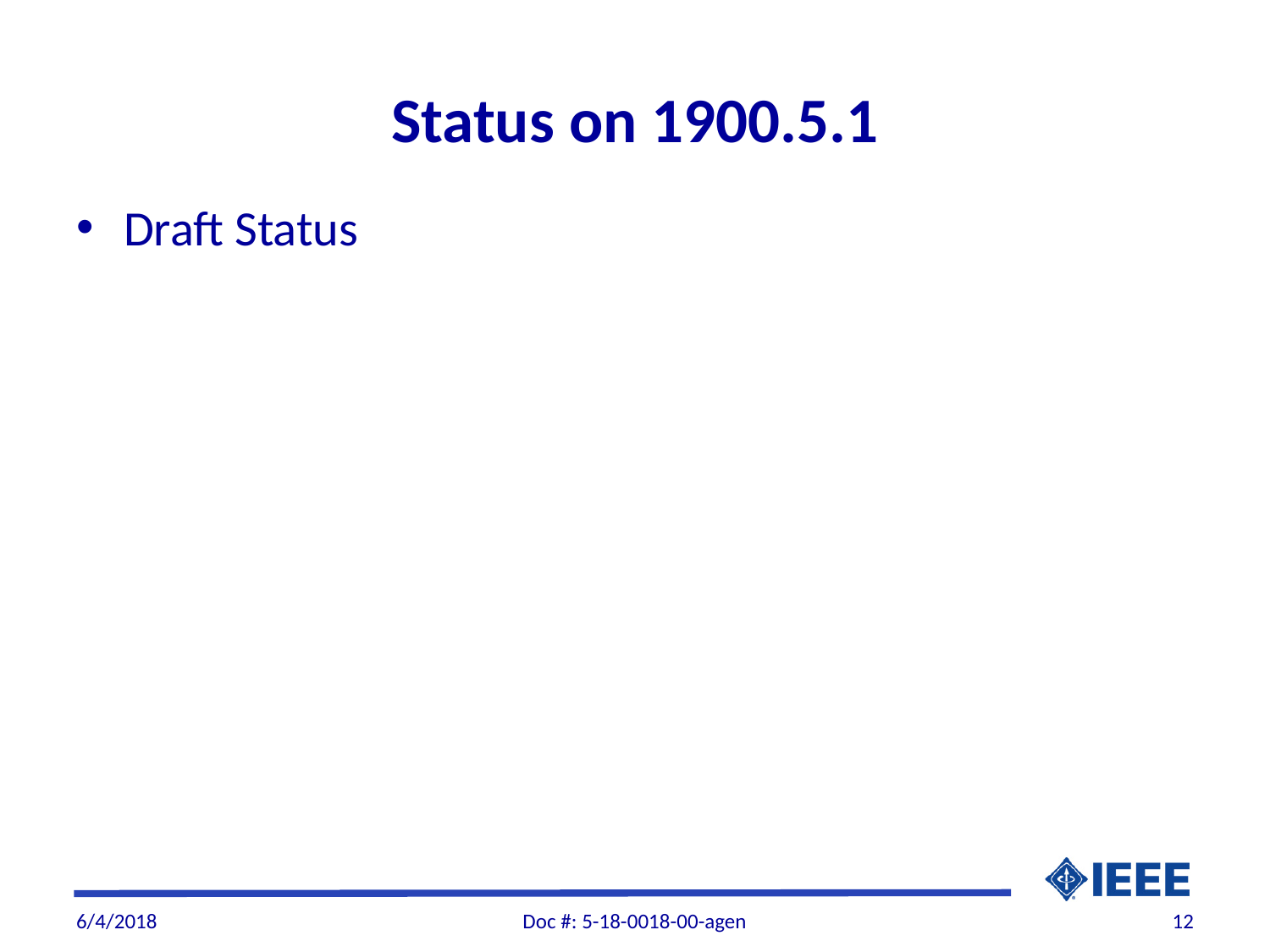

# Status on 1900.5.1
Draft Status
6/4/2018
Doc #: 5-18-0018-00-agen
12